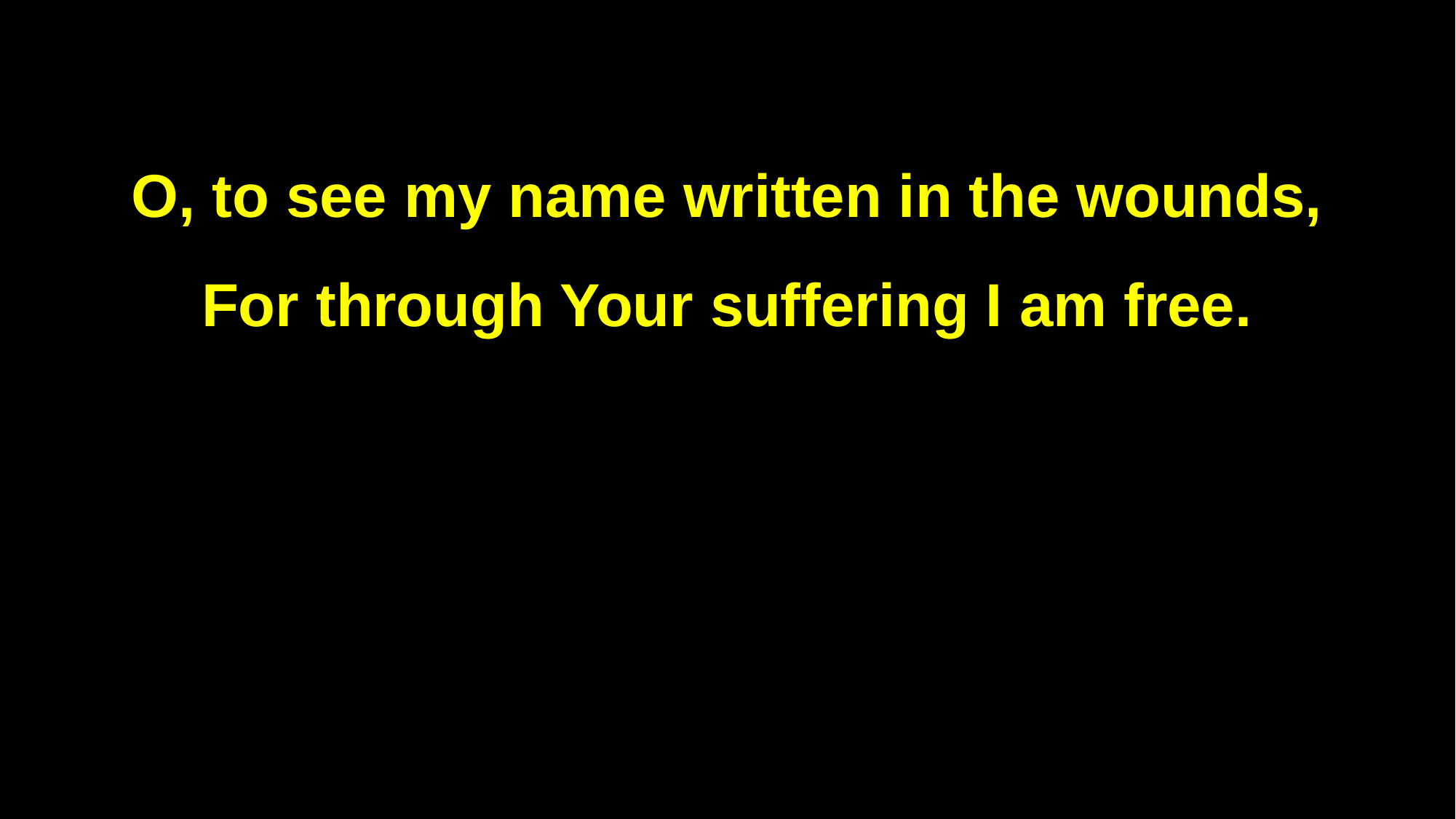

O, to see my name written in the wounds,
For through Your suffering I am free.